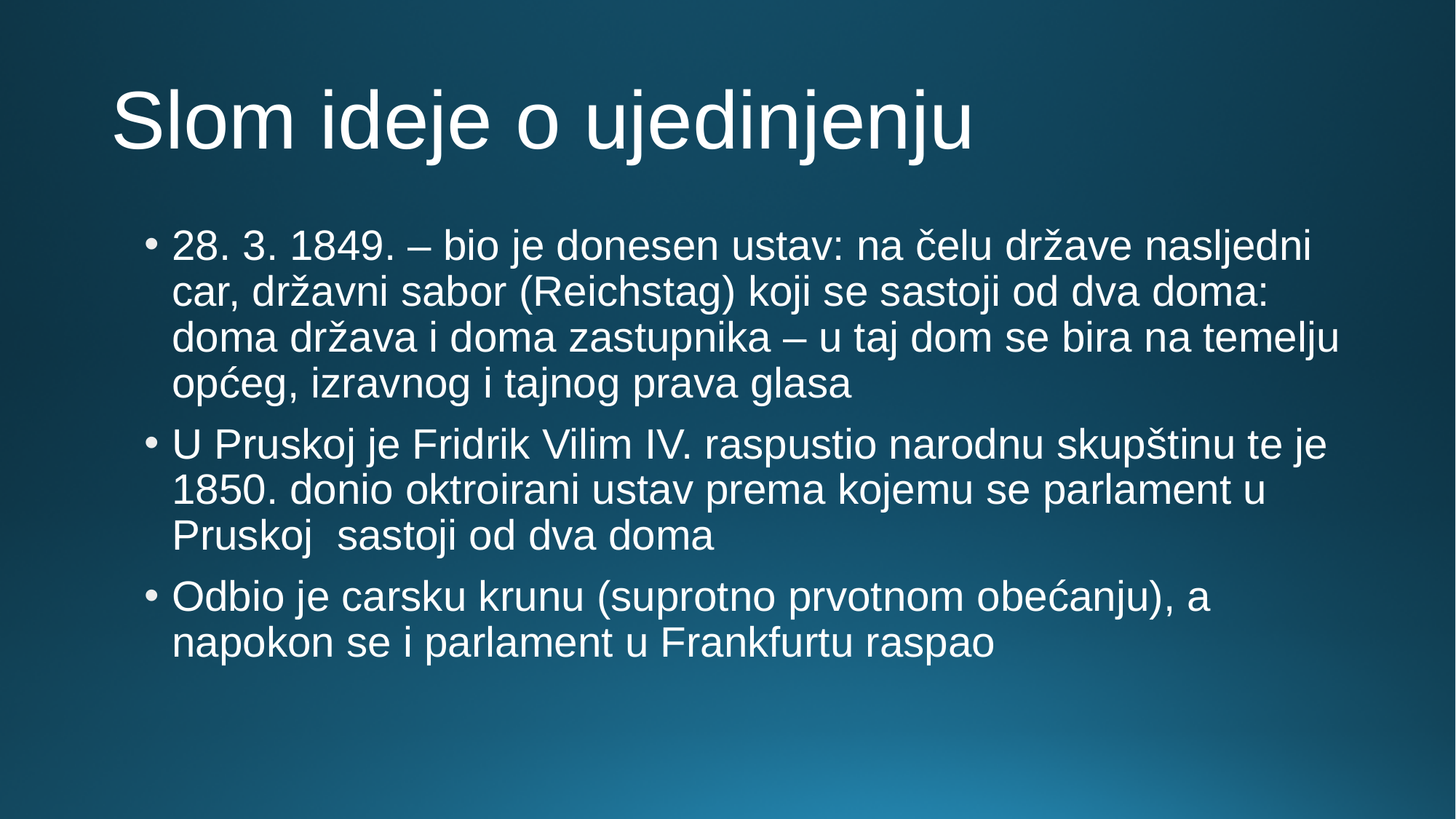

# Slom ideje o ujedinjenju
28. 3. 1849. – bio je donesen ustav: na čelu države nasljedni car, državni sabor (Reichstag) koji se sastoji od dva doma: doma država i doma zastupnika – u taj dom se bira na temelju općeg, izravnog i tajnog prava glasa
U Pruskoj je Fridrik Vilim IV. raspustio narodnu skupštinu te je 1850. donio oktroirani ustav prema kojemu se parlament u Pruskoj  sastoji od dva doma
Odbio je carsku krunu (suprotno prvotnom obećanju), a napokon se i parlament u Frankfurtu raspao